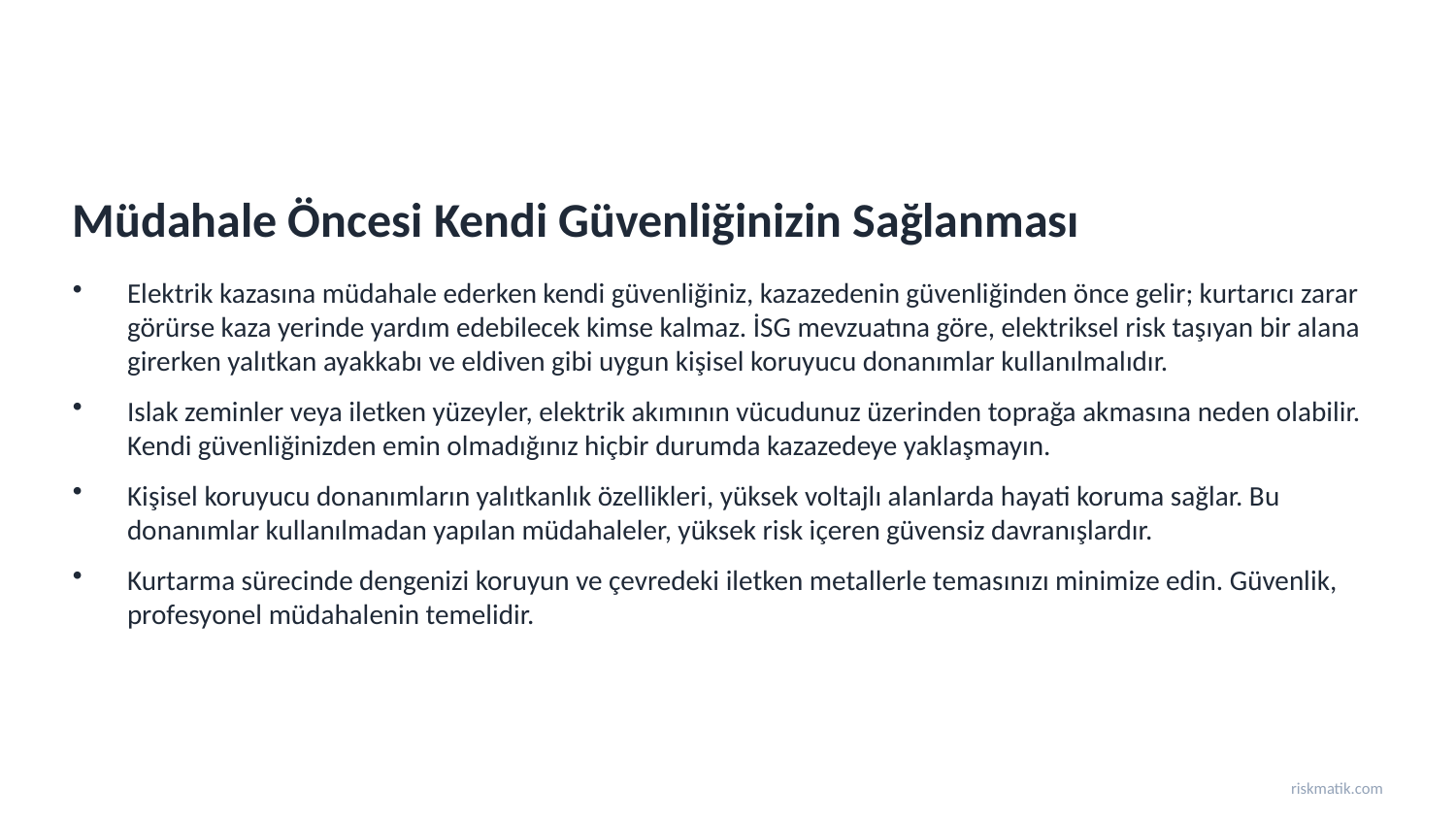

Müdahale Öncesi Kendi Güvenliğinizin Sağlanması
Elektrik kazasına müdahale ederken kendi güvenliğiniz, kazazedenin güvenliğinden önce gelir; kurtarıcı zarar görürse kaza yerinde yardım edebilecek kimse kalmaz. İSG mevzuatına göre, elektriksel risk taşıyan bir alana girerken yalıtkan ayakkabı ve eldiven gibi uygun kişisel koruyucu donanımlar kullanılmalıdır.
Islak zeminler veya iletken yüzeyler, elektrik akımının vücudunuz üzerinden toprağa akmasına neden olabilir. Kendi güvenliğinizden emin olmadığınız hiçbir durumda kazazedeye yaklaşmayın.
Kişisel koruyucu donanımların yalıtkanlık özellikleri, yüksek voltajlı alanlarda hayati koruma sağlar. Bu donanımlar kullanılmadan yapılan müdahaleler, yüksek risk içeren güvensiz davranışlardır.
Kurtarma sürecinde dengenizi koruyun ve çevredeki iletken metallerle temasınızı minimize edin. Güvenlik, profesyonel müdahalenin temelidir.
riskmatik.com